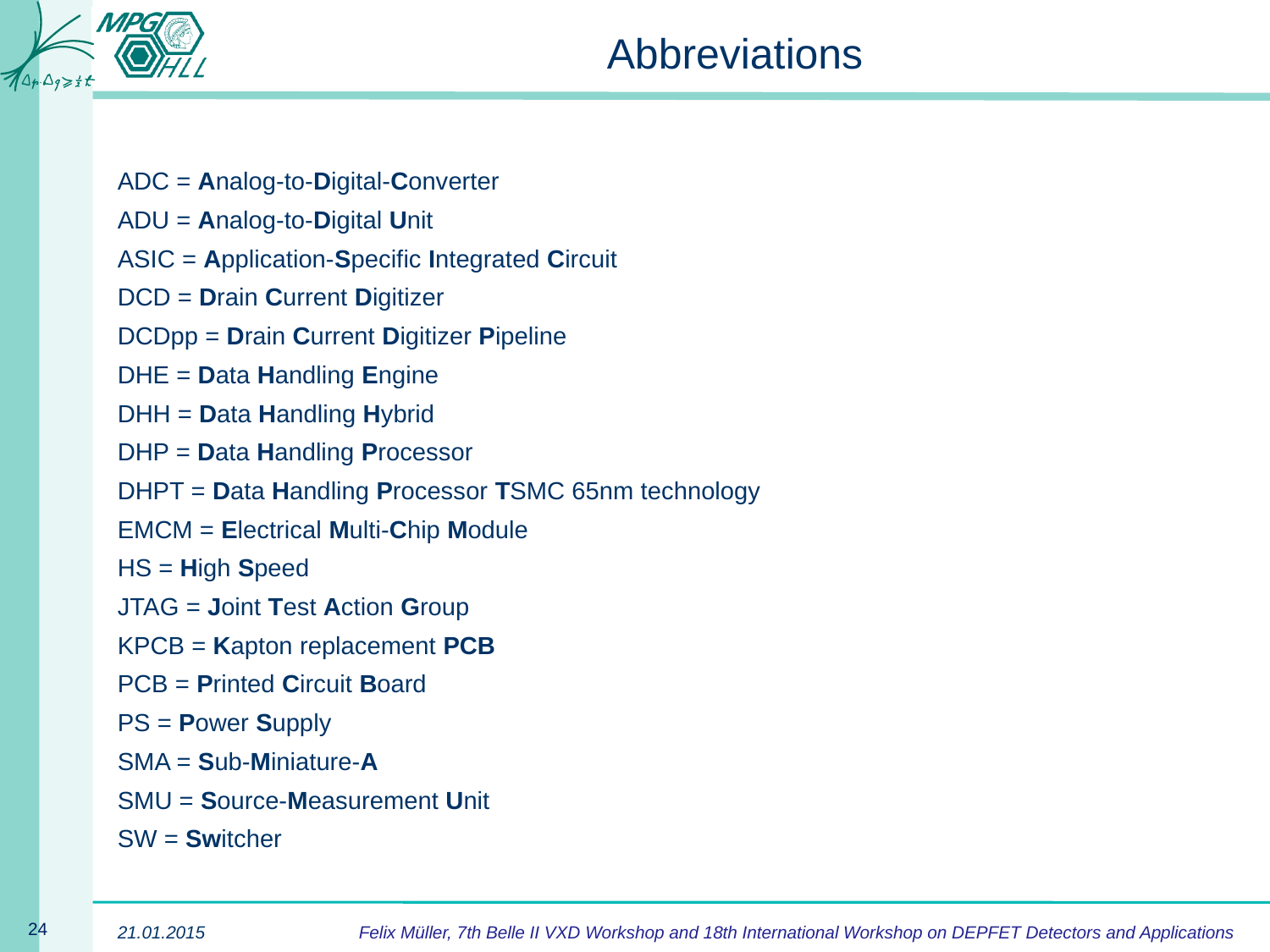

# Abbreviations
ADC = Analog-to-Digital-Converter
ADU = Analog-to-Digital Unit
ASIC = Application-Specific Integrated Circuit
DCD = Drain Current Digitizer
DCDpp = Drain Current Digitizer Pipeline
DHE = Data Handling Engine
DHH = Data Handling Hybrid
DHP = Data Handling Processor
DHPT = Data Handling Processor TSMC 65nm technology
EMCM = Electrical Multi-Chip Module
HS = High Speed
JTAG = Joint Test Action Group
KPCB = Kapton replacement PCB
PCB = Printed Circuit Board
PS = Power Supply
SMA = Sub-Miniature-A
SMU = Source-Measurement Unit
SW = Switcher
Felix Müller, 7th Belle II VXD Workshop and 18th International Workshop on DEPFET Detectors and Applications
21.01.2015